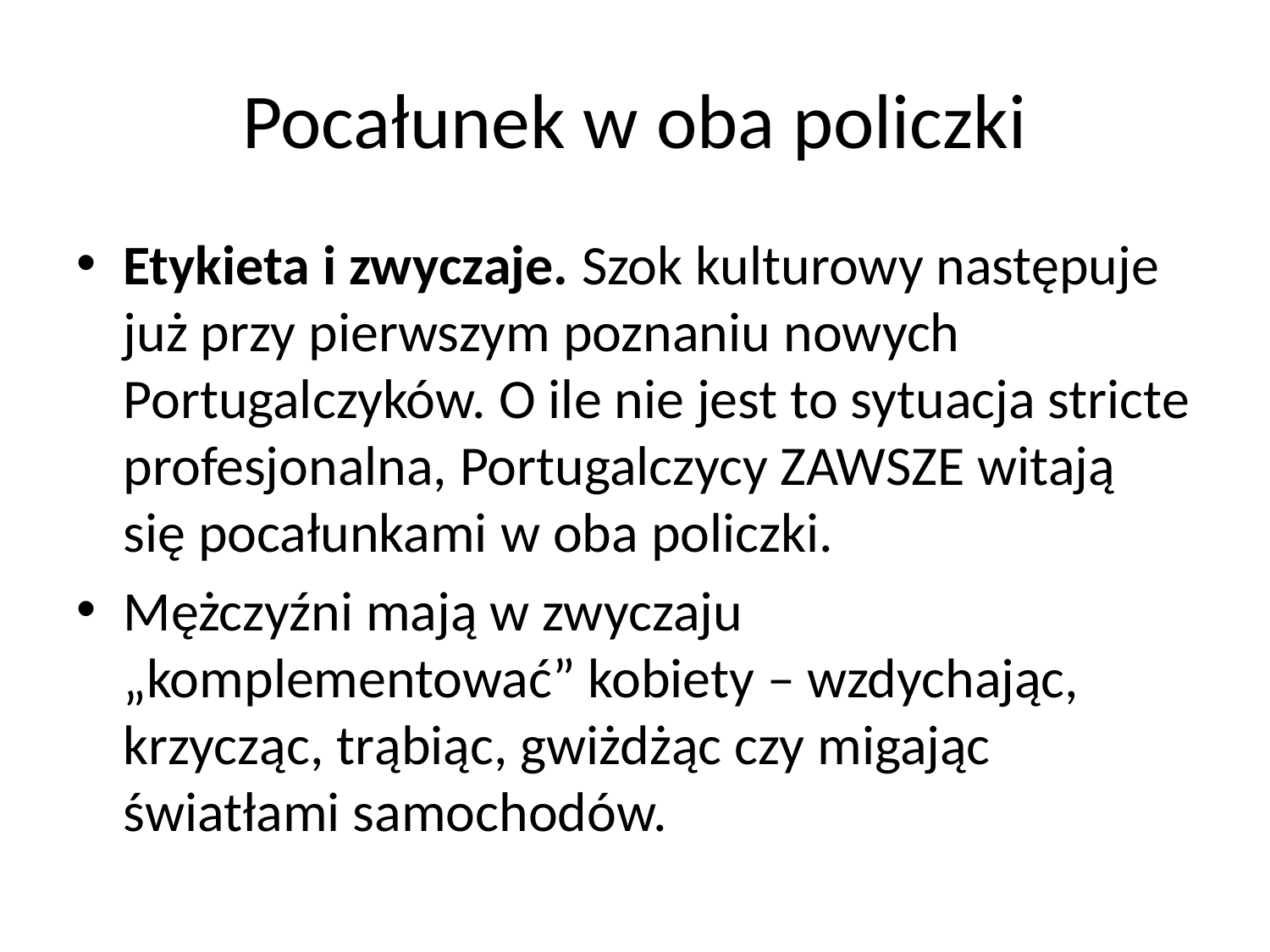

# Pocałunek w oba policzki
Etykieta i zwyczaje. Szok kulturowy następuje już przy pierwszym poznaniu nowych Portugalczyków. O ile nie jest to sytuacja stricte profesjonalna, Portugalczycy ZAWSZE witają  się pocałunkami w oba policzki.
Mężczyźni mają w zwyczaju „komplementować” kobiety – wzdychając, krzycząc, trąbiąc, gwiżdżąc czy migając światłami samochodów.